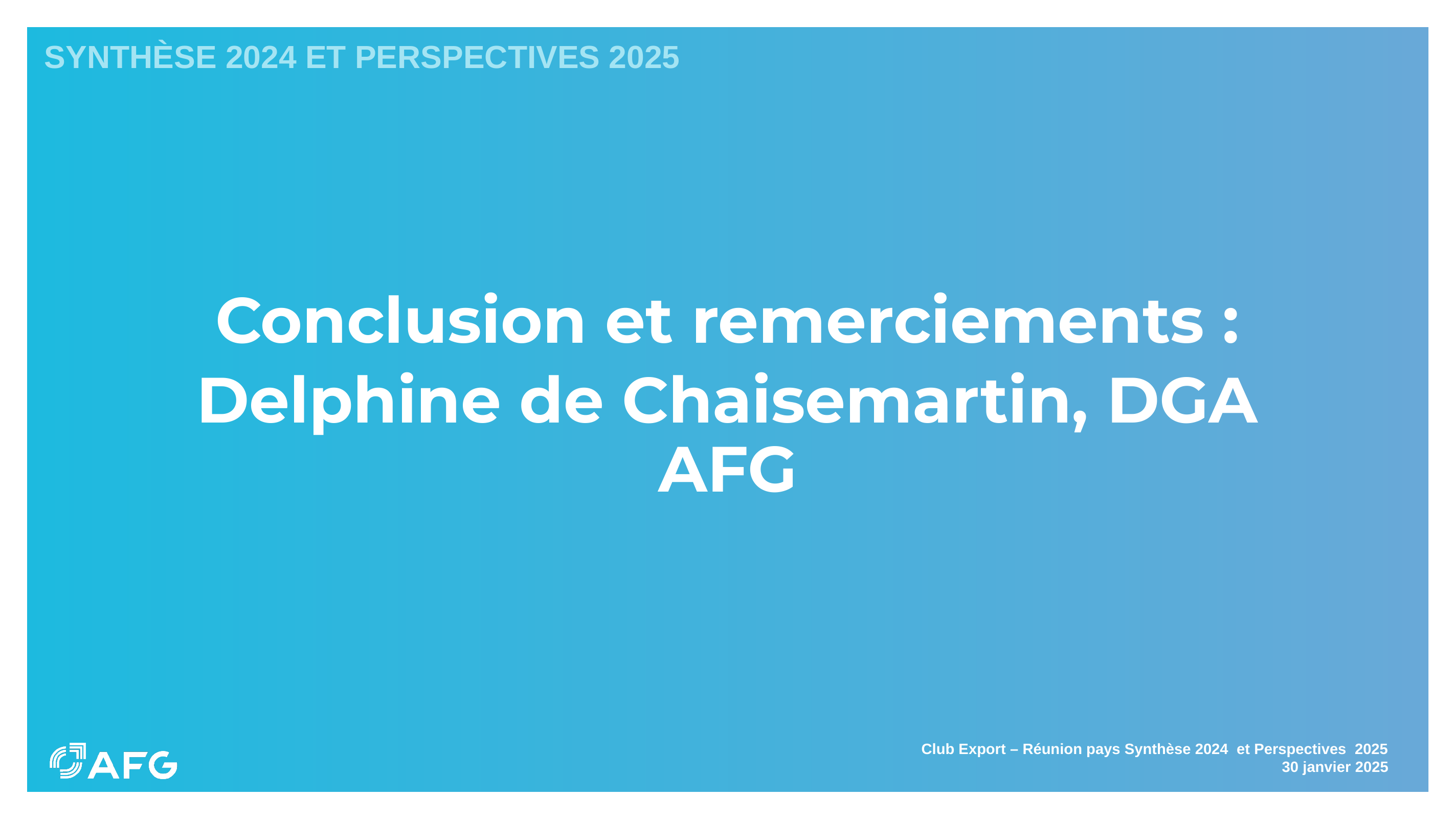

# Synthèse 2024 et Perspectives 2025

Conclusion et remerciements :
Delphine de Chaisemartin, DGA AFG

Club Export – Réunion pays Synthèse 2024  et Perspectives  2025
30 janvier 2025